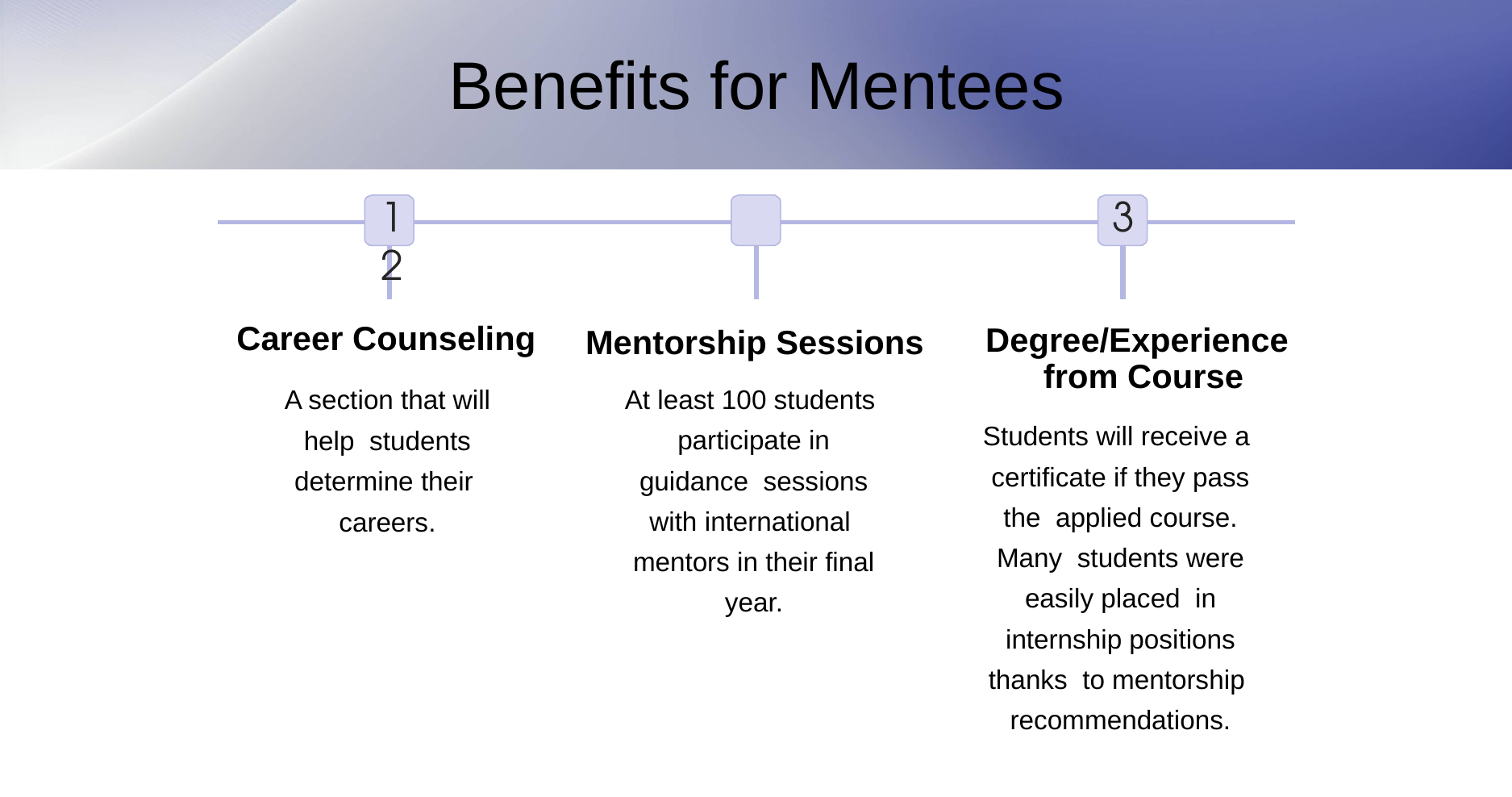

# Benefits for Mentees
1	2
3

Career Counseling
Degree/Experience  from Course
Mentorship Sessions
A section that will help  students determine their  careers.
At least 100 students  participate in guidance  sessions with international  mentors in their final year.
Students will receive a  certificate if they pass the  applied course. Many  students were easily placed  in internship positions thanks  to mentorship  recommendations.